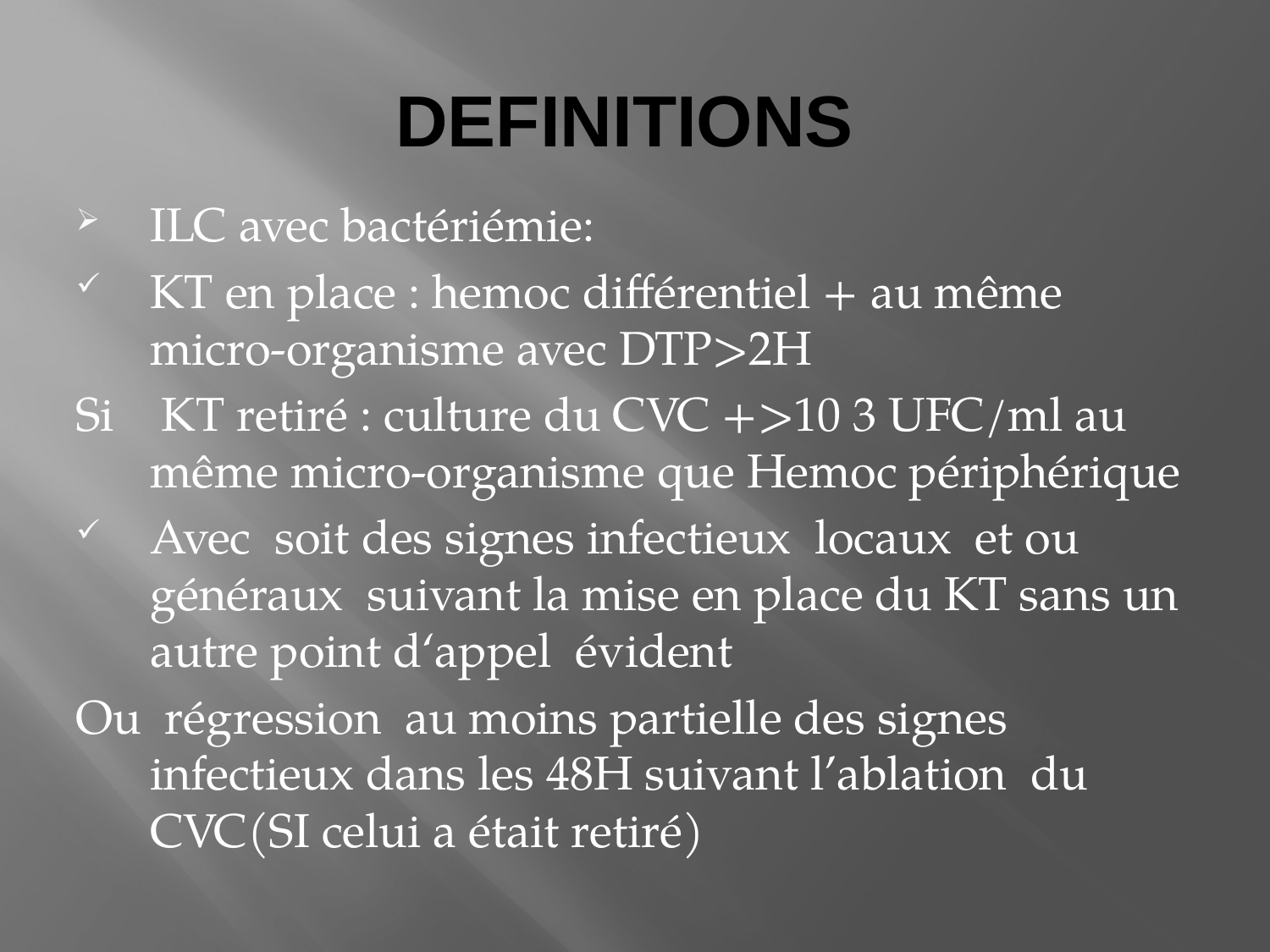

# DEFINITIONS
ILC avec bactériémie:
KT en place : hemoc différentiel + au même micro-organisme avec DTP>2H
Si    KT retiré : culture du CVC +>10 3 UFC/ml au même micro-organisme que Hemoc périphérique
Avec  soit des signes infectieux  locaux  et ou généraux  suivant la mise en place du KT sans un autre point d‘appel  évident
Ou  régression  au moins partielle des signes infectieux dans les 48H suivant l’ablation  du CVC(SI celui a était retiré)